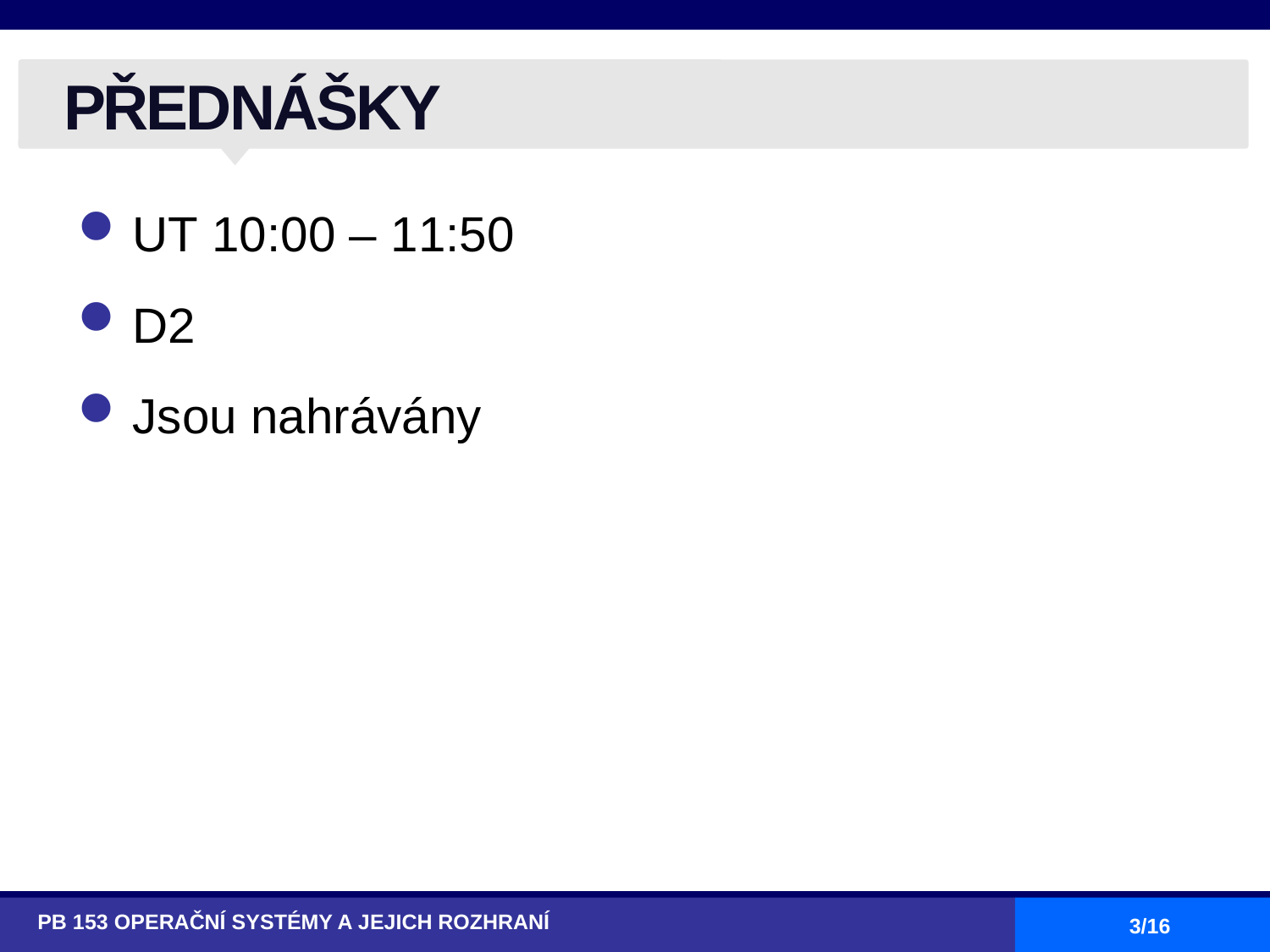

# PŘEDNÁŠKY
UT 10:00 – 11:50
D2
Jsou nahrávány
PB 153 OPERAČNÍ SYSTÉMY A JEJICH ROZHRANÍ